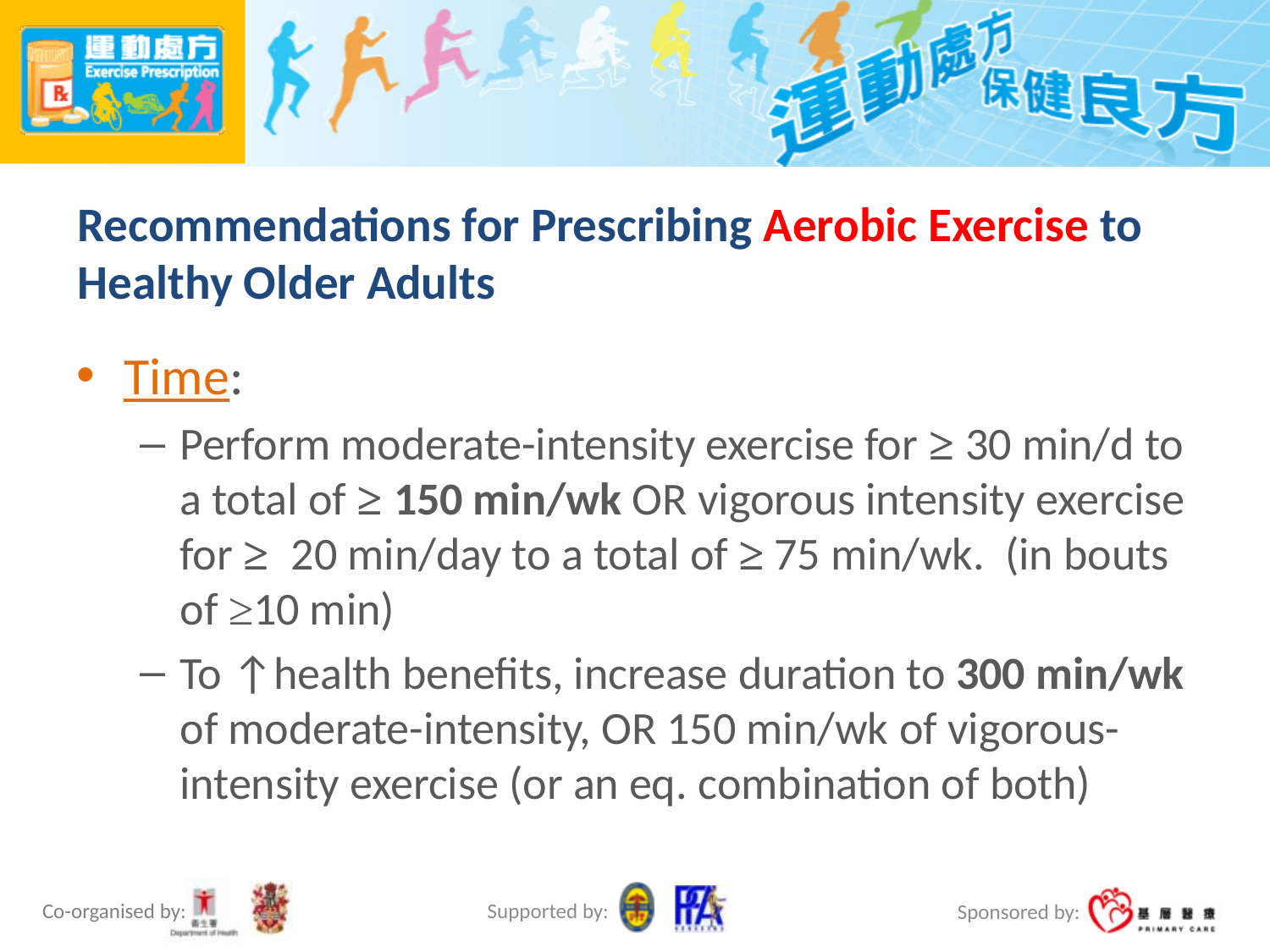

# Recommendations for Prescribing Aerobic Exercise to Healthy Older Adults
Time:
Perform moderate-intensity exercise for ≥ 30 min/d to a total of ≥ 150 min/wk OR vigorous intensity exercise for ≥  20 min/day to a total of ≥ 75 min/wk.  (in bouts of ≥10 min)
To ↑health benefits, increase duration to 300 min/wk of moderate-intensity, OR 150 min/wk of vigorous-intensity exercise (or an eq. combination of both)